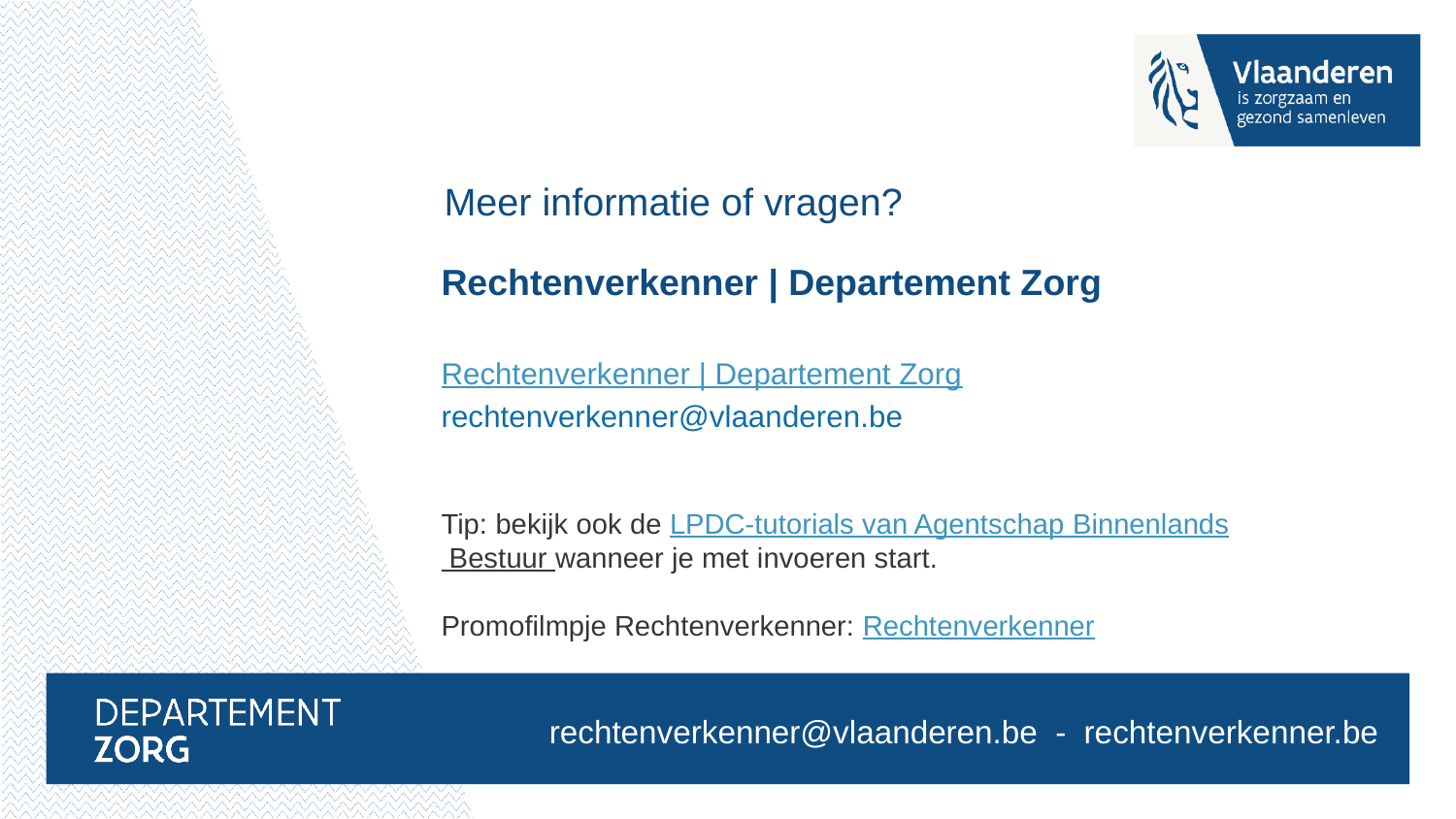

# Meer informatie of vragen?
Rechtenverkenner | Departement Zorg
Rechtenverkenner | Departement Zorg
rechtenverkenner@vlaanderen.be
Tip: bekijk ook de LPDC-tutorials van Agentschap Binnenlands Bestuur wanneer je met invoeren start.

Promofilmpje Rechtenverkenner: Rechtenverkenner